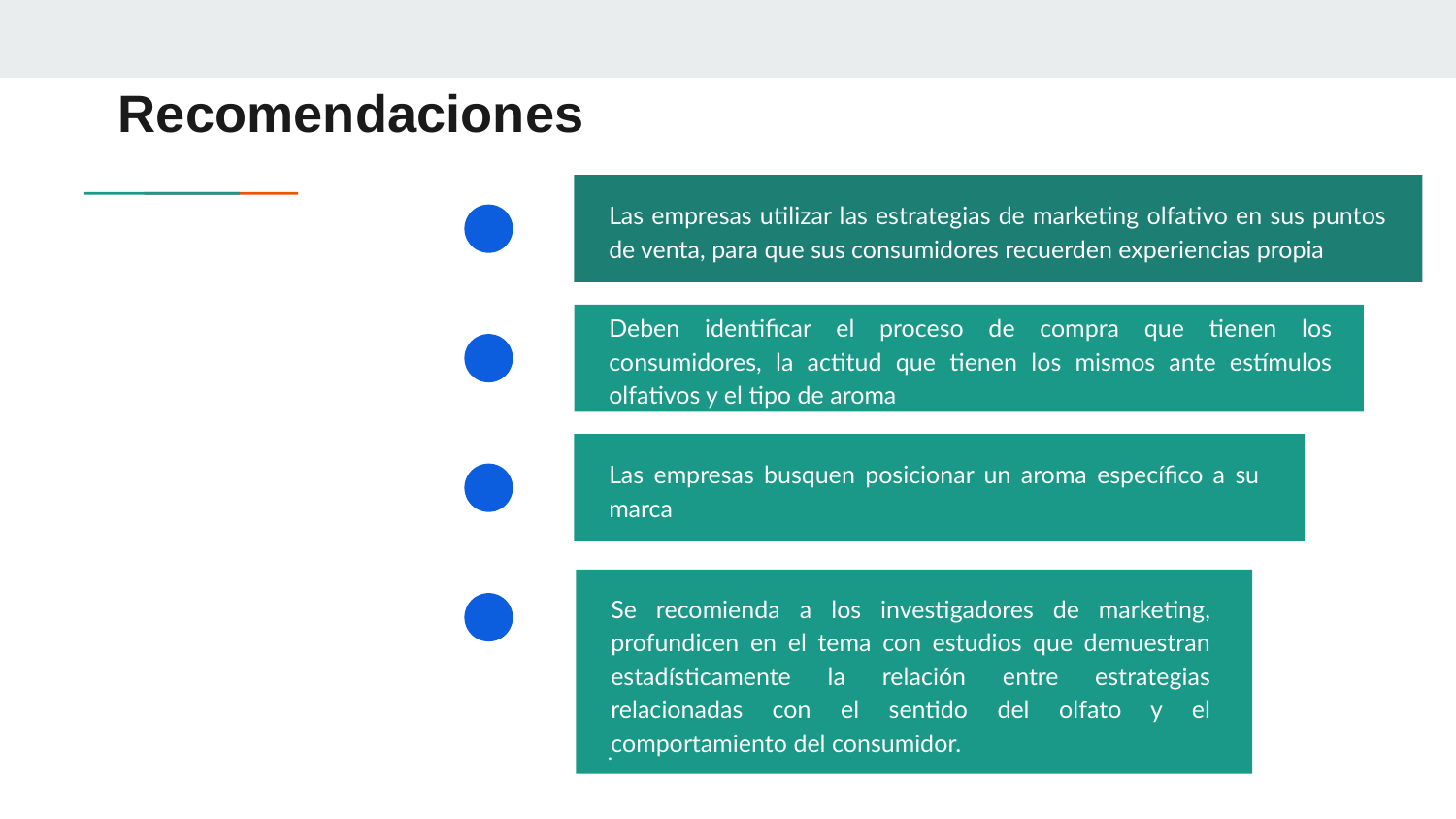

# Recomendaciones

Las empresas utilizar las estrategias de marketing olfativo en sus puntos de venta, para que sus consumidores recuerden experiencias propia

Deben identificar el proceso de compra que tienen los consumidores, la actitud que tienen los mismos ante estímulos olfativos y el tipo de aroma

Las empresas busquen posicionar un aroma específico a su marca

Se recomienda a los investigadores de marketing, profundicen en el tema con estudios que demuestran estadísticamente la relación entre estrategias relacionadas con el sentido del olfato y el comportamiento del consumidor.
.